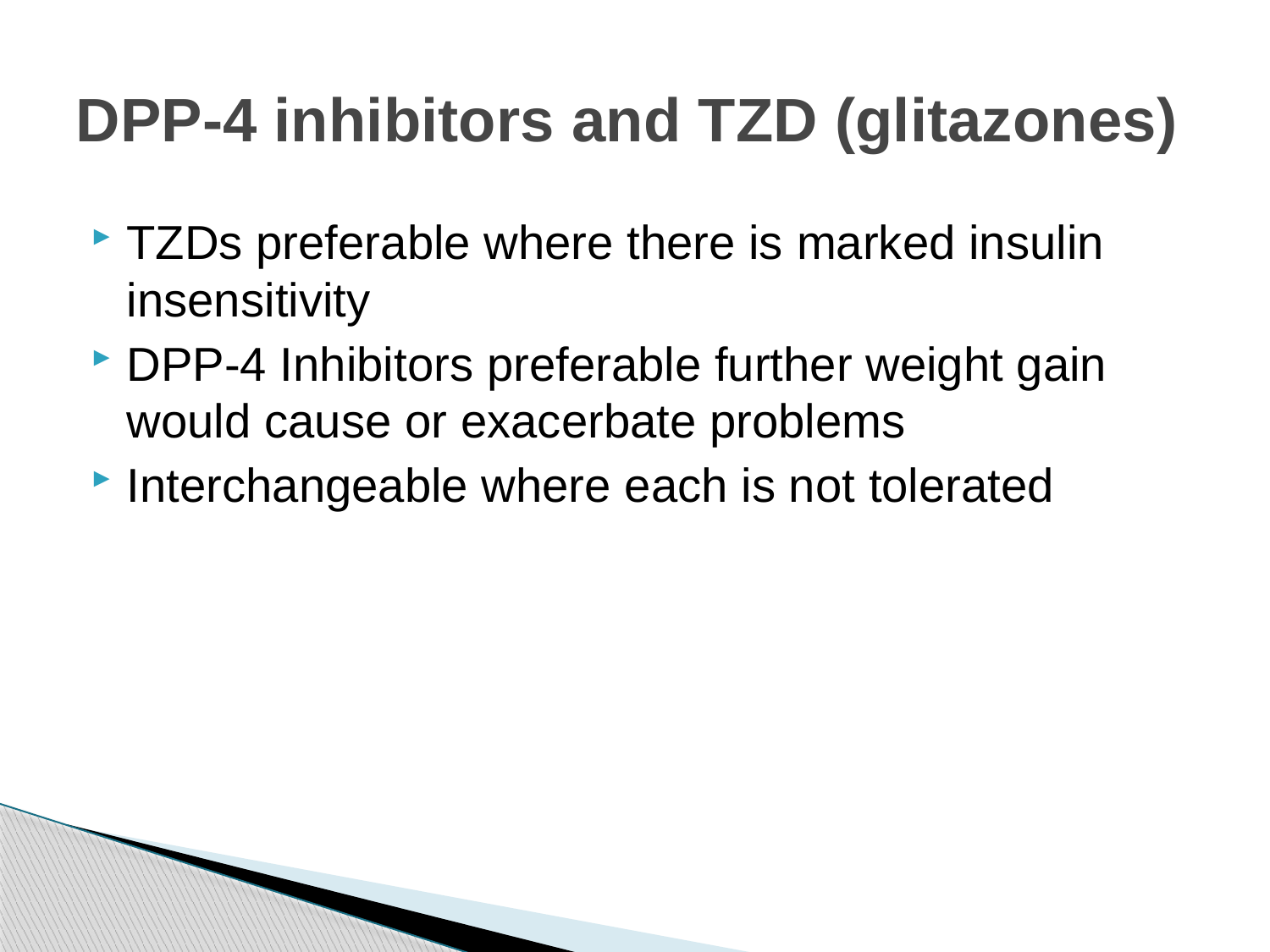

# DPP-4 inhibitors and TZD (glitazones)
TZDs preferable where there is marked insulin insensitivity
DPP-4 Inhibitors preferable further weight gain would cause or exacerbate problems
Interchangeable where each is not tolerated